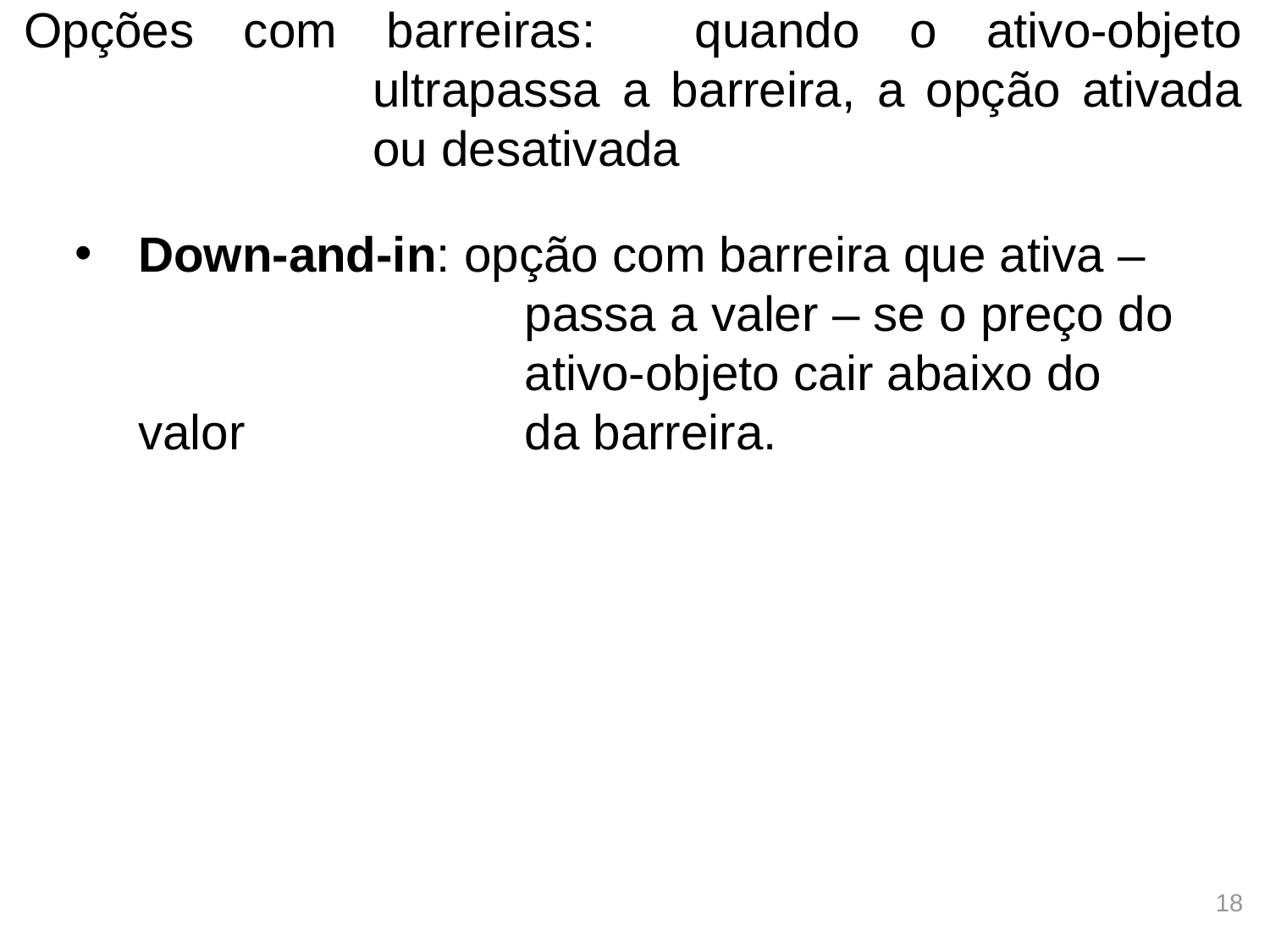

# Opções com barreiras:  quando o ativo-objeto ultrapassa a barreira, a opção ativada ou desativada
Down-and-in: opção com barreira que ativa – 	passa a valer – se o preço do 	ativo-objeto cair abaixo do valor 	da barreira.
18